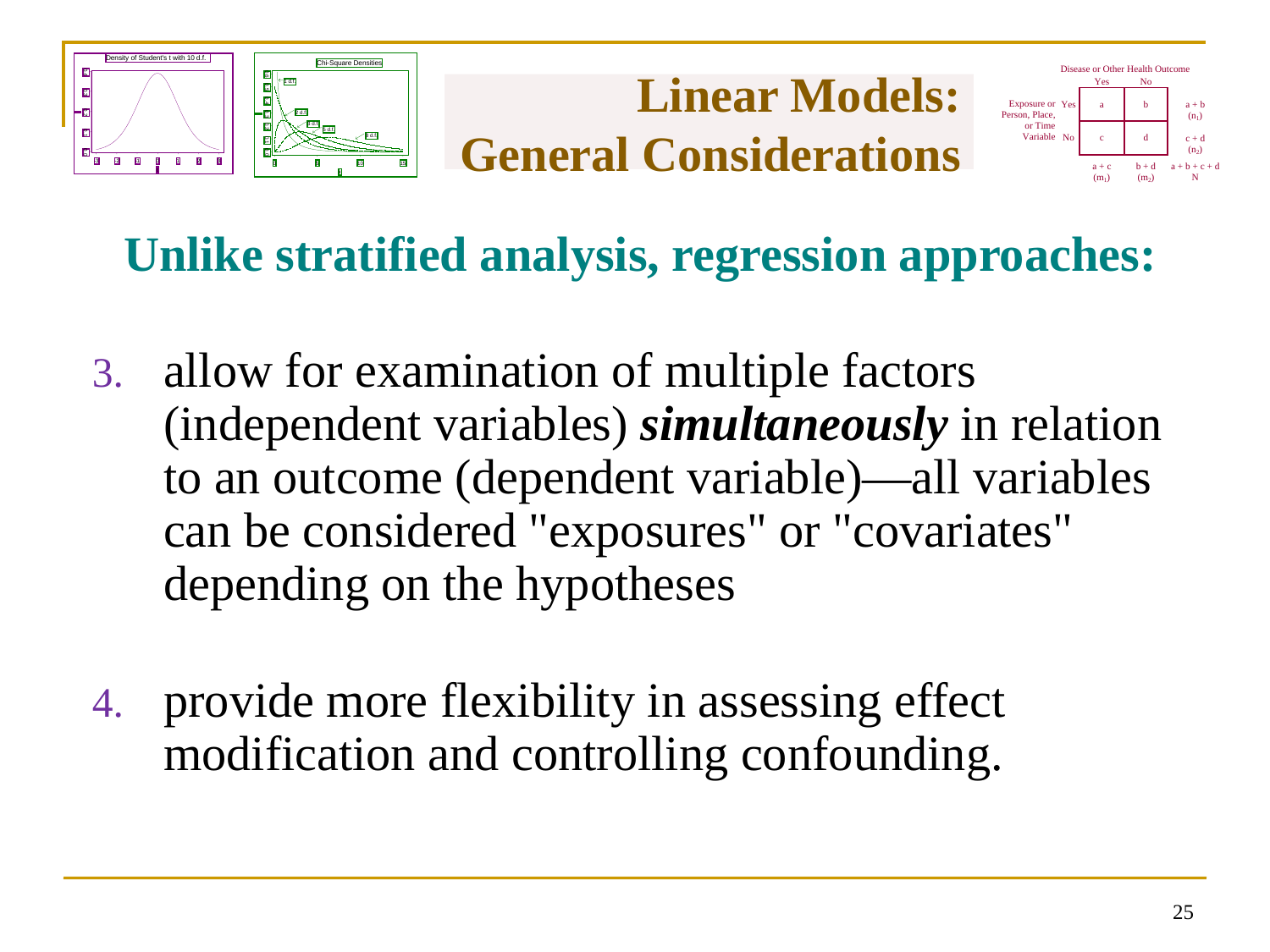

# Linear Models: General Considerations
Unlike stratified analysis, regression approaches:

allow for examination of multiple factors (independent variables) simultaneously in relation to an outcome (dependent variable)—all variables can be considered "exposures" or "covariates" depending on the hypotheses

provide more flexibility in assessing effect modification and controlling confounding.

25